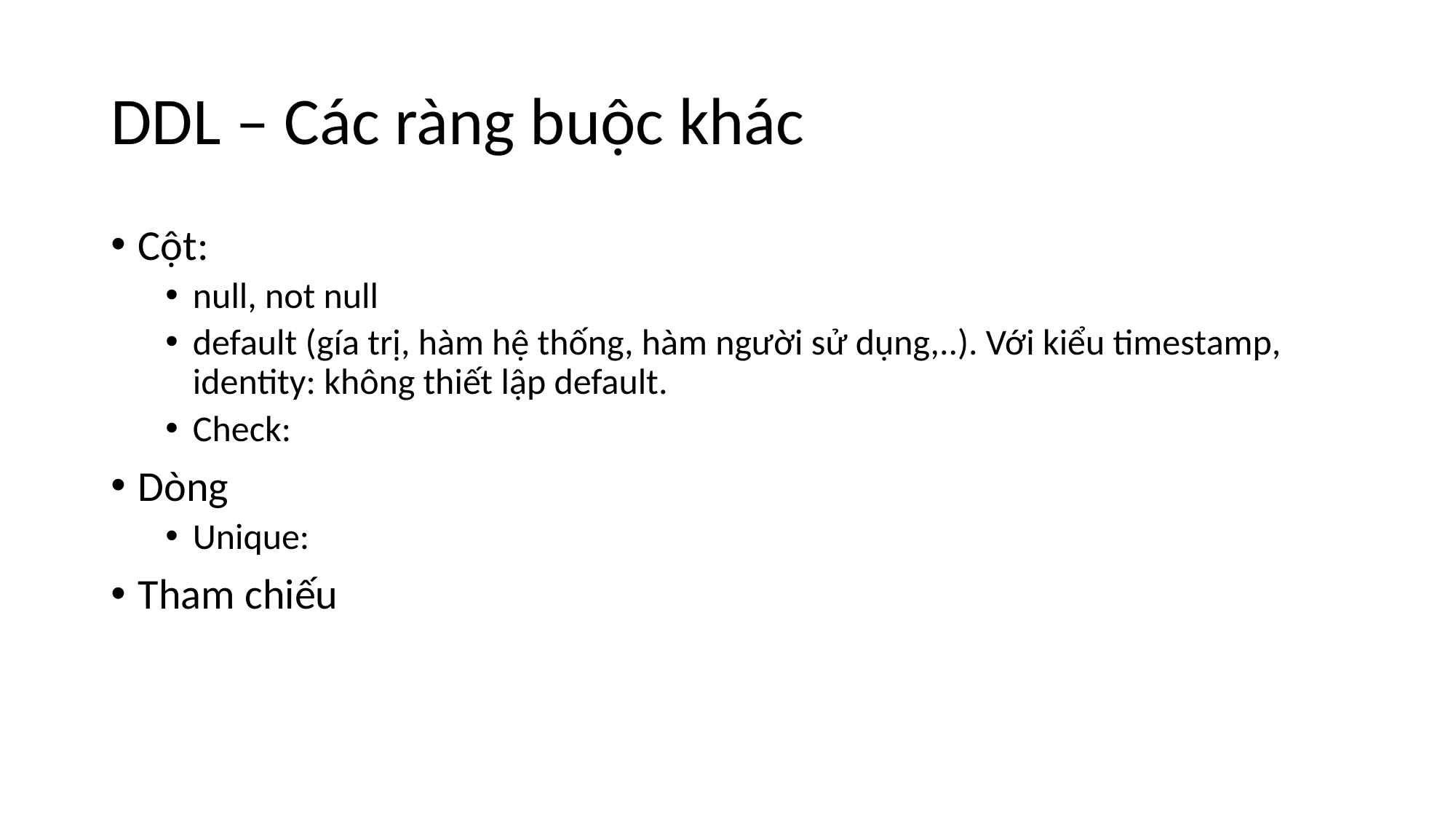

# DDL – Các ràng buộc khác
Cột:
null, not null
default (gía trị, hàm hệ thống, hàm người sử dụng,..). Với kiểu timestamp, identity: không thiết lập default.
Check:
Dòng
Unique:
Tham chiếu